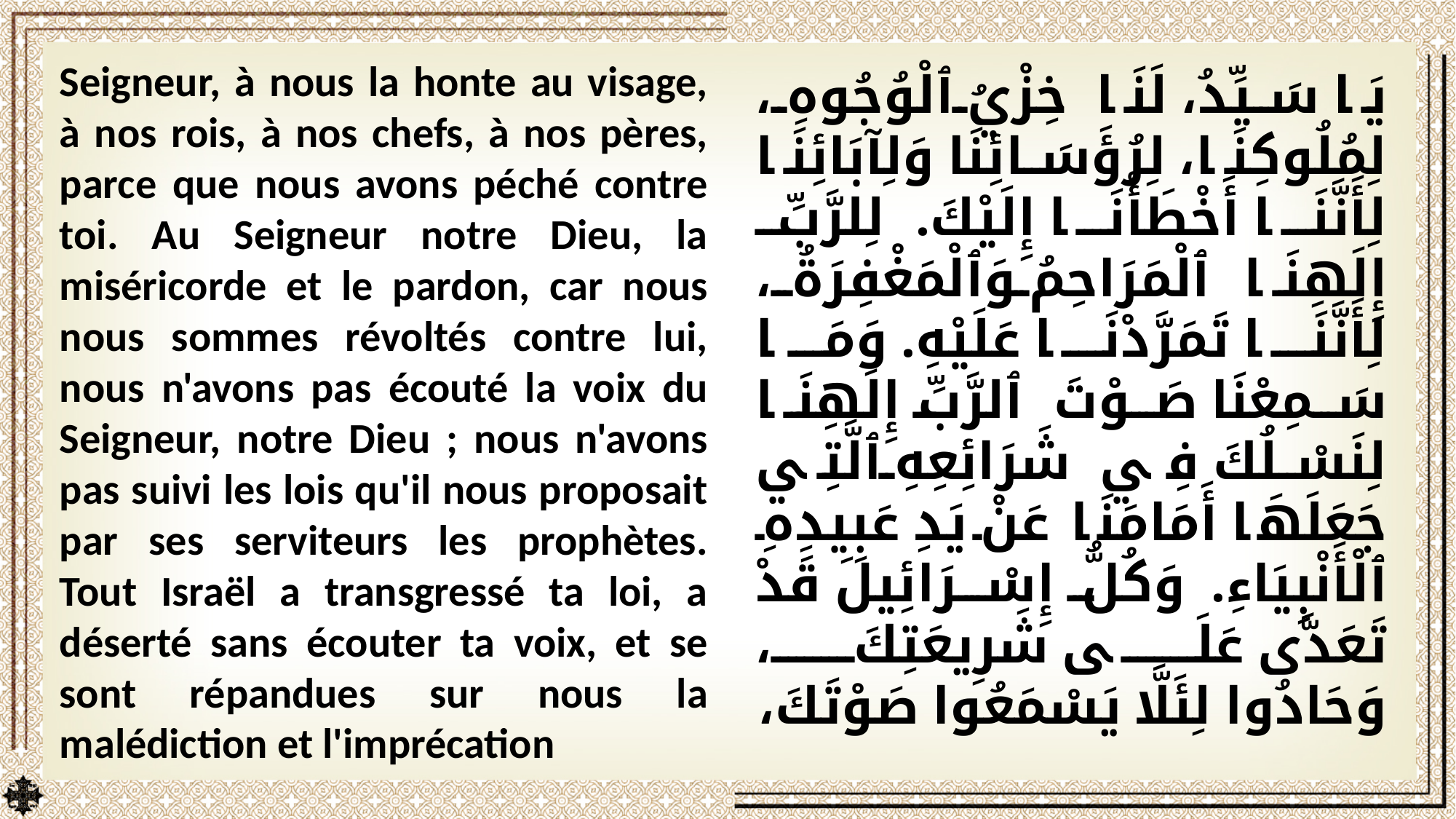

Seigneur, à nous la honte au visage, à nos rois, à nos chefs, à nos pères, parce que nous avons péché contre toi. Au Seigneur notre Dieu, la miséricorde et le pardon, car nous nous sommes révoltés contre lui, nous n'avons pas écouté la voix du Seigneur, notre Dieu ; nous n'avons pas suivi les lois qu'il nous proposait par ses serviteurs les prophètes. Tout Israël a transgressé ta loi, a déserté sans écouter ta voix, et se sont répandues sur nous la malédiction et l'imprécation
يَا سَيِّدُ، لَنَا خِزْيُ ٱلْوُجُوهِ، لِمُلُوكِنَا، لِرُؤَسَائِنَا وَلِآبَائِنَا لِأَنَّنَا أَخْطَأْنَا إِلَيْكَ. لِلرَّبِّ إِلَهِنَا ٱلْمَرَاحِمُ وَٱلْمَغْفِرَةُ، لِأَنَّنَا تَمَرَّدْنَا عَلَيْهِ. وَمَا سَمِعْنَا صَوْتَ ٱلرَّبِّ إِلَهِنَا لِنَسْلُكَ فِي شَرَائِعِهِ ٱلَّتِي جَعَلَهَا أَمَامَنَا عَنْ يَدِ عَبِيدِهِ ٱلْأَنْبِيَاءِ. وَكُلُّ إِسْرَائِيلَ قَدْ تَعَدَّى عَلَى شَرِيعَتِكَ، وَحَادُوا لِئَلَّا يَسْمَعُوا صَوْتَكَ،